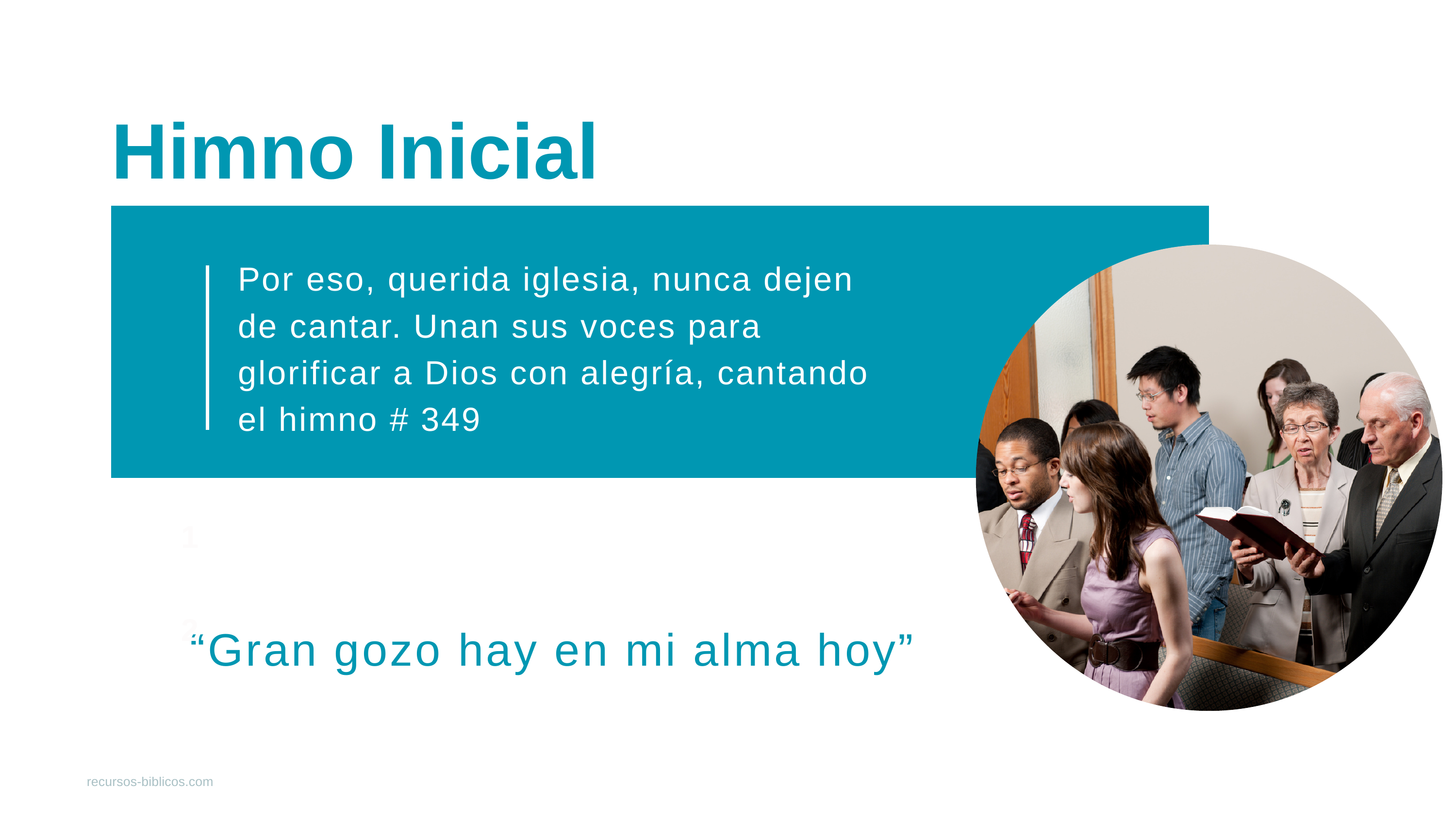

Himno Inicial

Por eso, querida iglesia, nunca dejen de cantar. Unan sus voces para glorificar a Dios con alegría, cantando el himno # 349

1
2
“Gran gozo hay en mi alma hoy”
recursos-biblicos.com